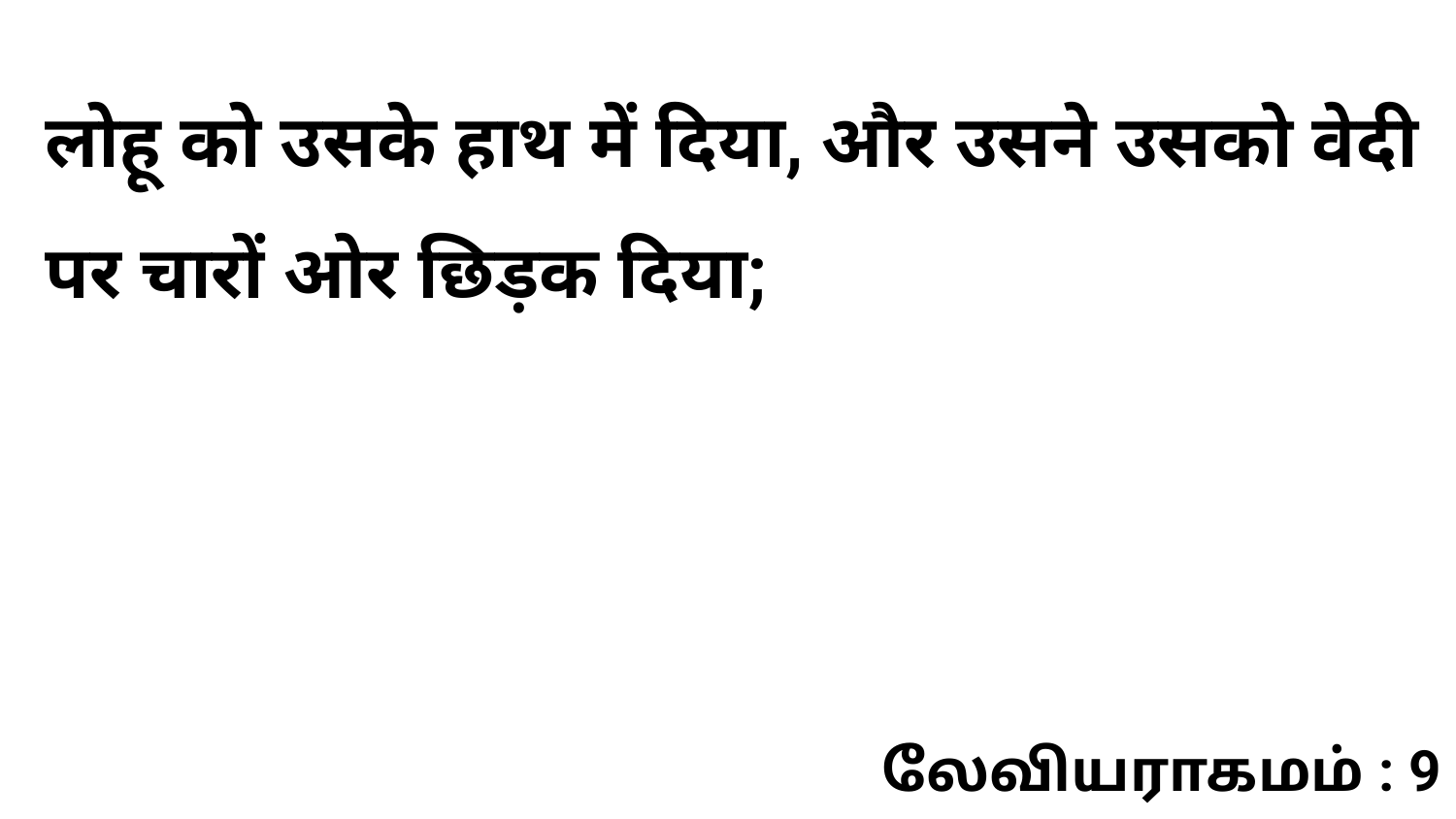

लोहू को उसके हाथ में दिया, और उसने उसको वेदी पर चारों ओर छिड़क दिया;
லேவியராகமம் : 9